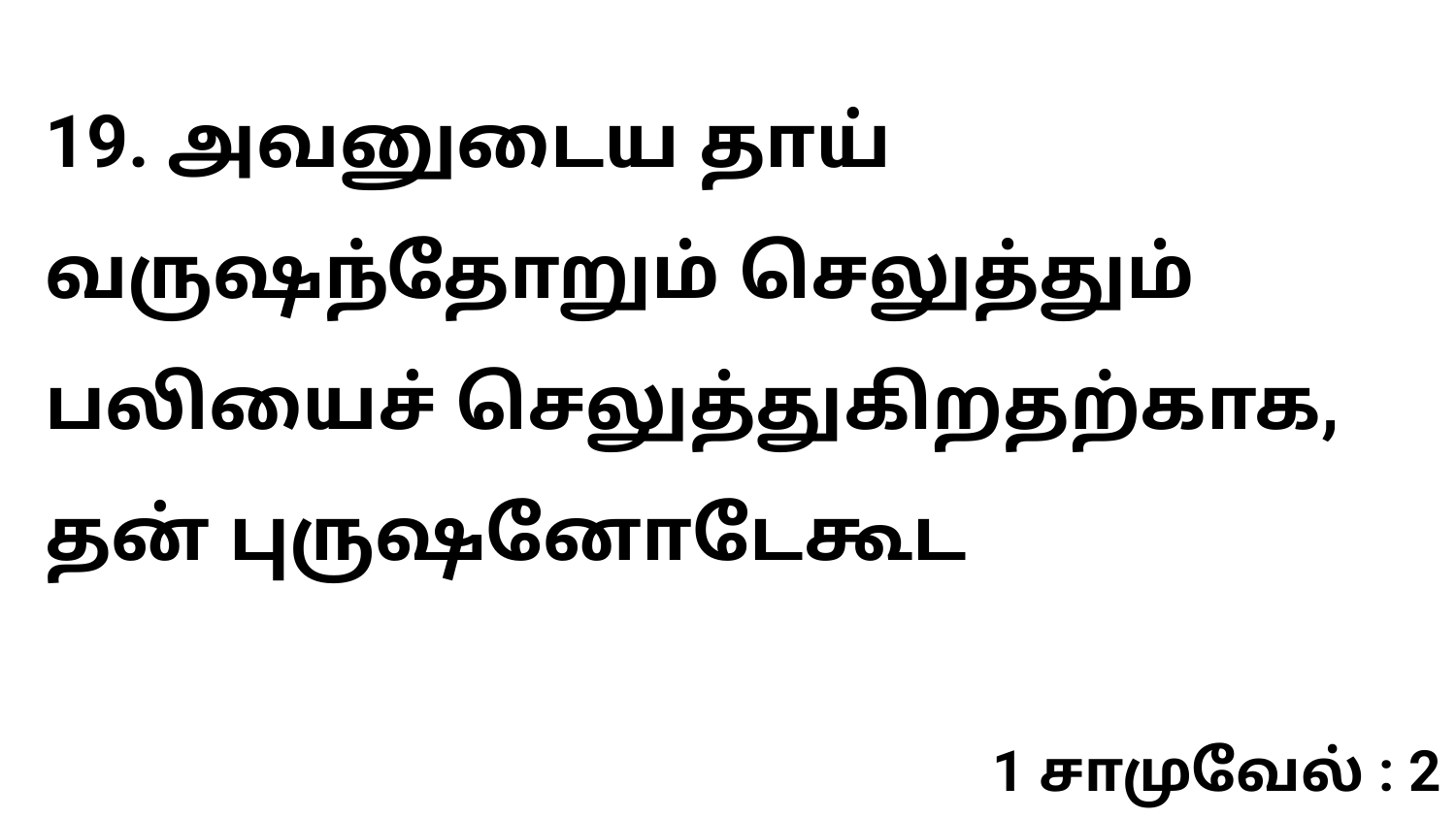

19. அவனுடைய தாய் வருஷந்தோறும் செலுத்தும் பலியைச் செலுத்துகிறதற்காக, தன் புருஷனோடேகூட
1 சாமுவேல் : 2